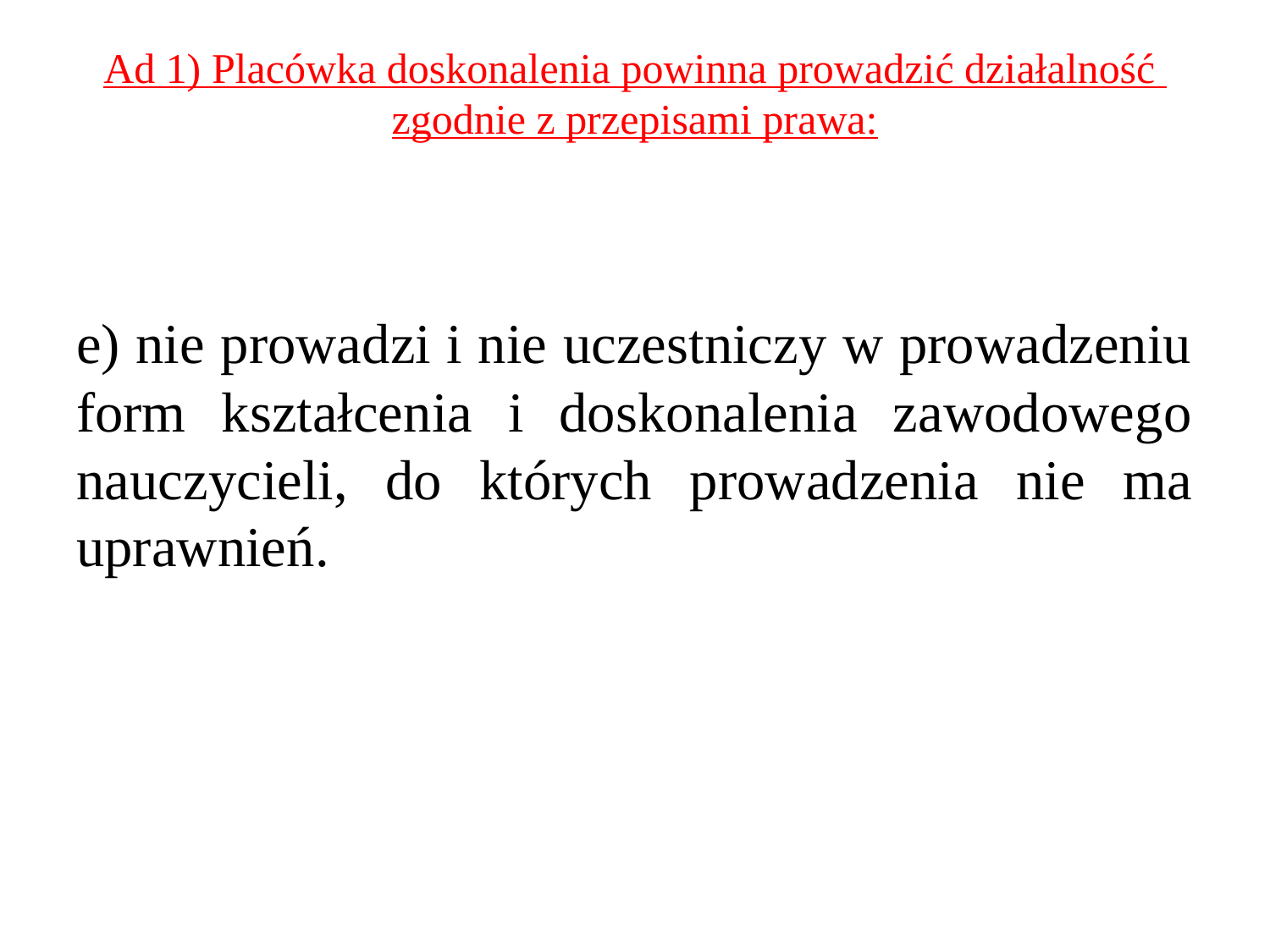

# Ad 1) Placówka doskonalenia powinna prowadzić działalność zgodnie z przepisami prawa:

e) nie prowadzi i nie uczestniczy w prowadzeniu form kształcenia i doskonalenia zawodowego nauczycieli, do których prowadzenia nie ma uprawnień.